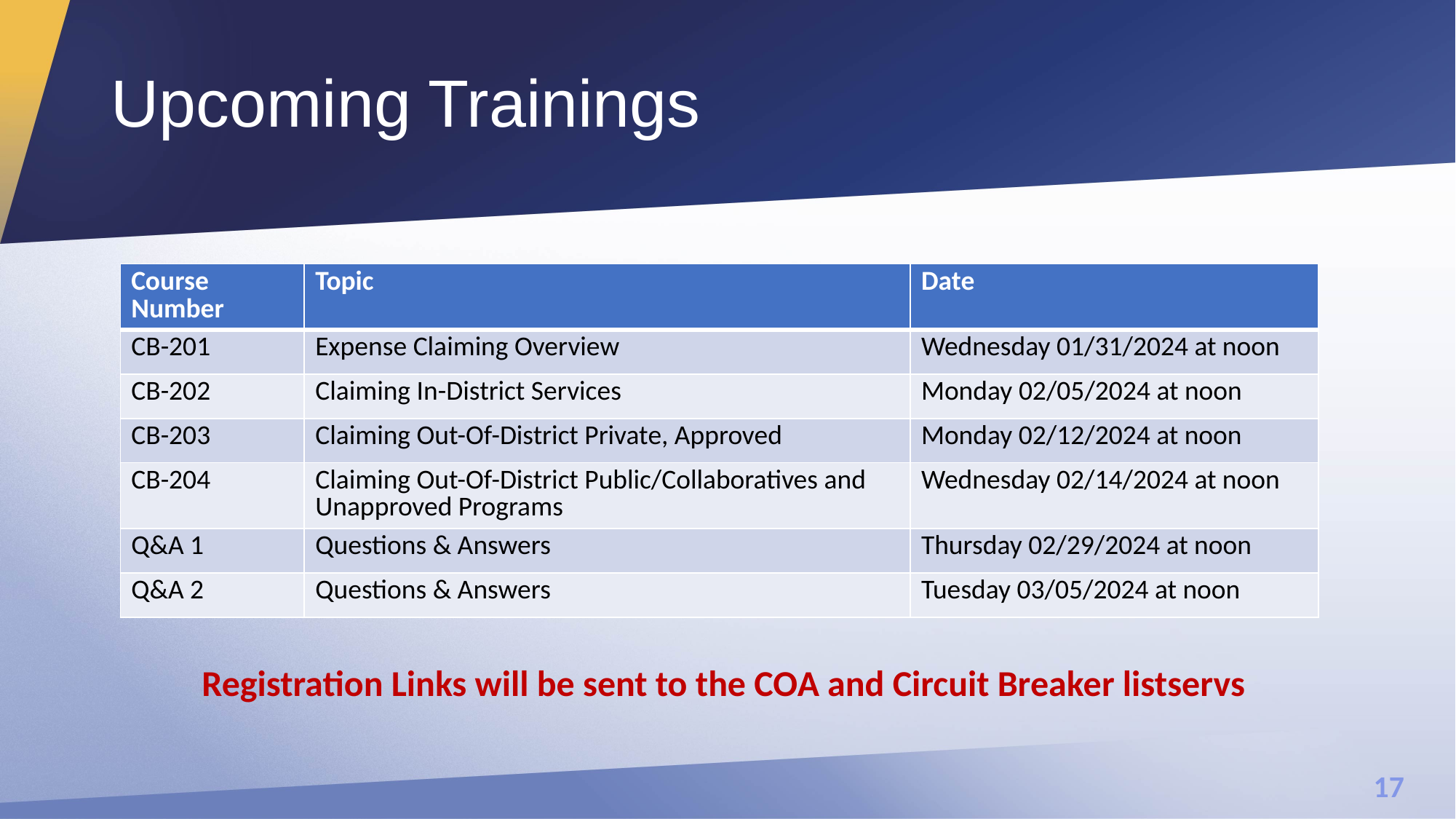

# Upcoming Trainings
| Course Number | Topic | Date |
| --- | --- | --- |
| CB-201 | Expense Claiming Overview | Wednesday 01/31/2024 at noon |
| CB-202 | Claiming In-District Services | Monday 02/05/2024 at noon |
| CB-203 | Claiming Out-Of-District Private, Approved | Monday 02/12/2024 at noon |
| CB-204 | Claiming Out-Of-District Public/Collaboratives and Unapproved Programs | Wednesday 02/14/2024 at noon |
| Q&A 1 | Questions & Answers | Thursday 02/29/2024 at noon |
| Q&A 2 | Questions & Answers | Tuesday 03/05/2024 at noon |
Registration Links will be sent to the COA and Circuit Breaker listservs